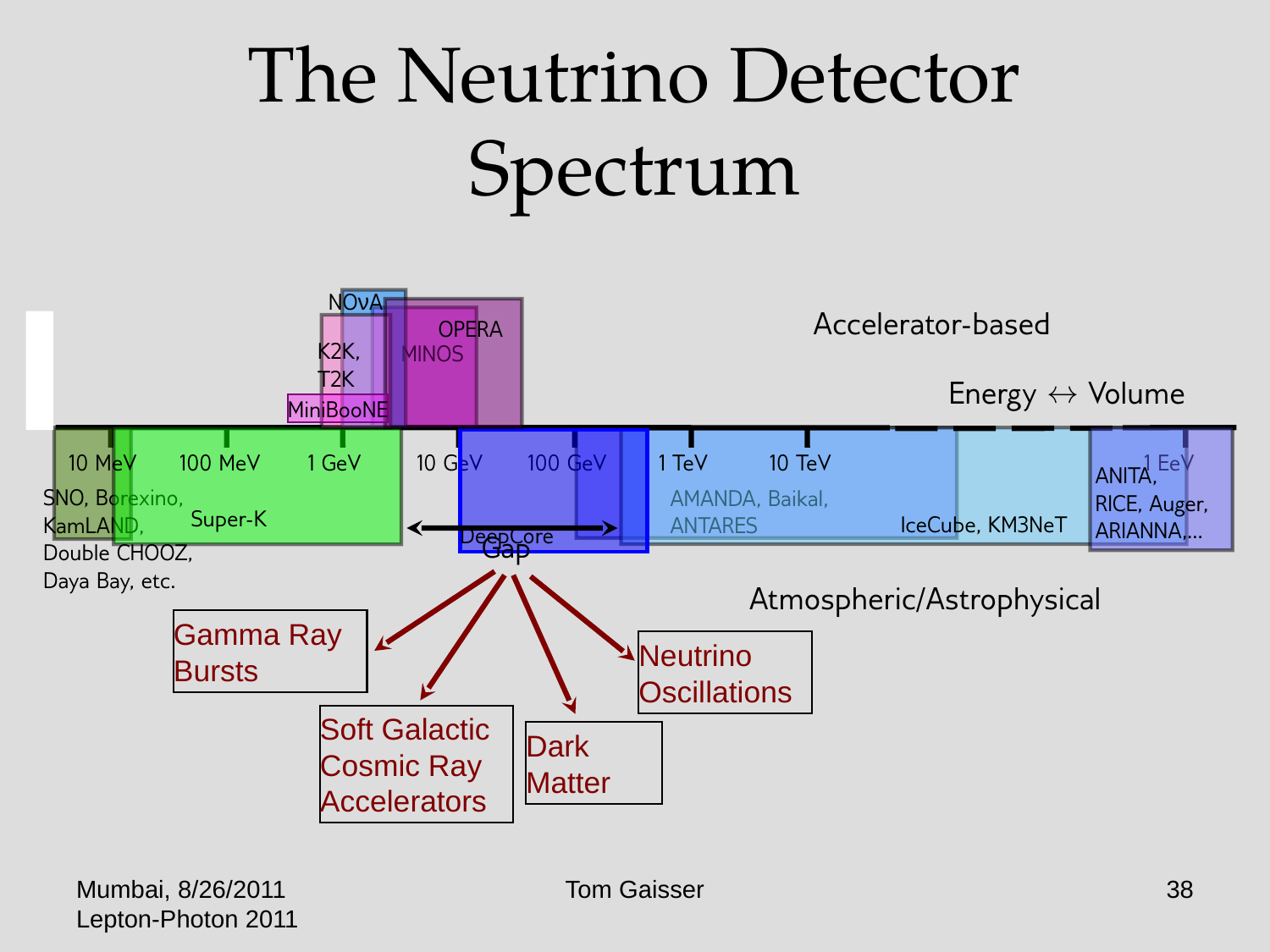

# The Neutrino Detector Spectrum
NOνA

OPERA
Accelerator-based

MINOS

K2K,
T2K
Energy ↔ Volume
MiniBooNE

Super-K

SNO, Borexino,
KamLAND, Double CHOOZ,
Daya Bay, etc.

AMANDA, Baikal, ANTARES

IceCube, KM3NeT

ANITA,
RICE, Auger, ARIANNA,...

DeepCore
10 MeV
100 MeV
1 GeV
10 GeV
100 GeV
1 TeV
10 TeV
1 EeV
Gap

Gamma Ray Bursts
Neutrino Oscillations
Soft Galactic Cosmic Ray Accelerators
Dark
Matter
Atmospheric/Astrophysical
Mumbai, 8/26/2011 Lepton-Photon 2011
Tom Gaisser
38